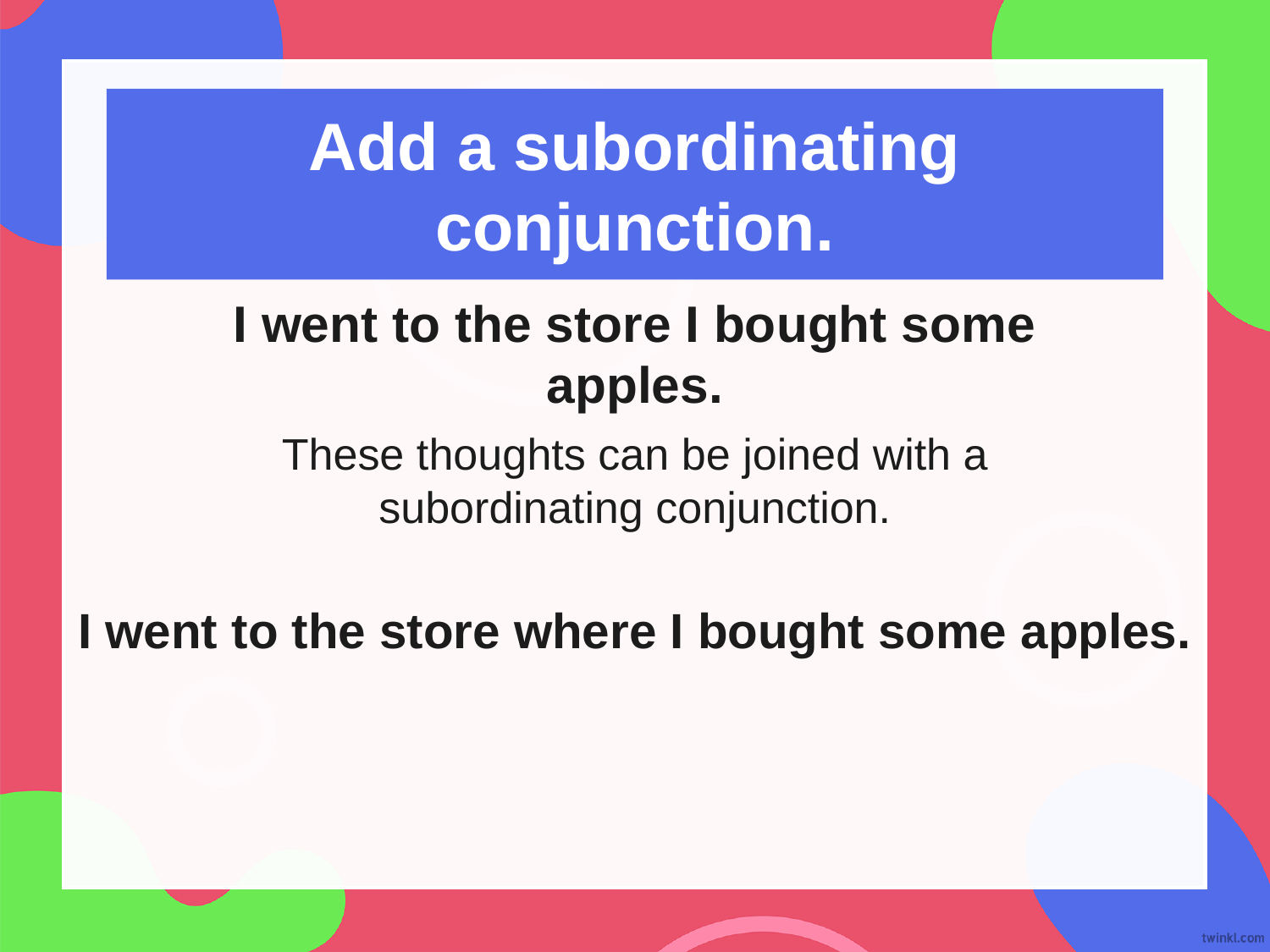

Add a subordinating conjunction.
I went to the store I bought some apples.
These thoughts can be joined with a subordinating conjunction.
I went to the store where I bought some apples.